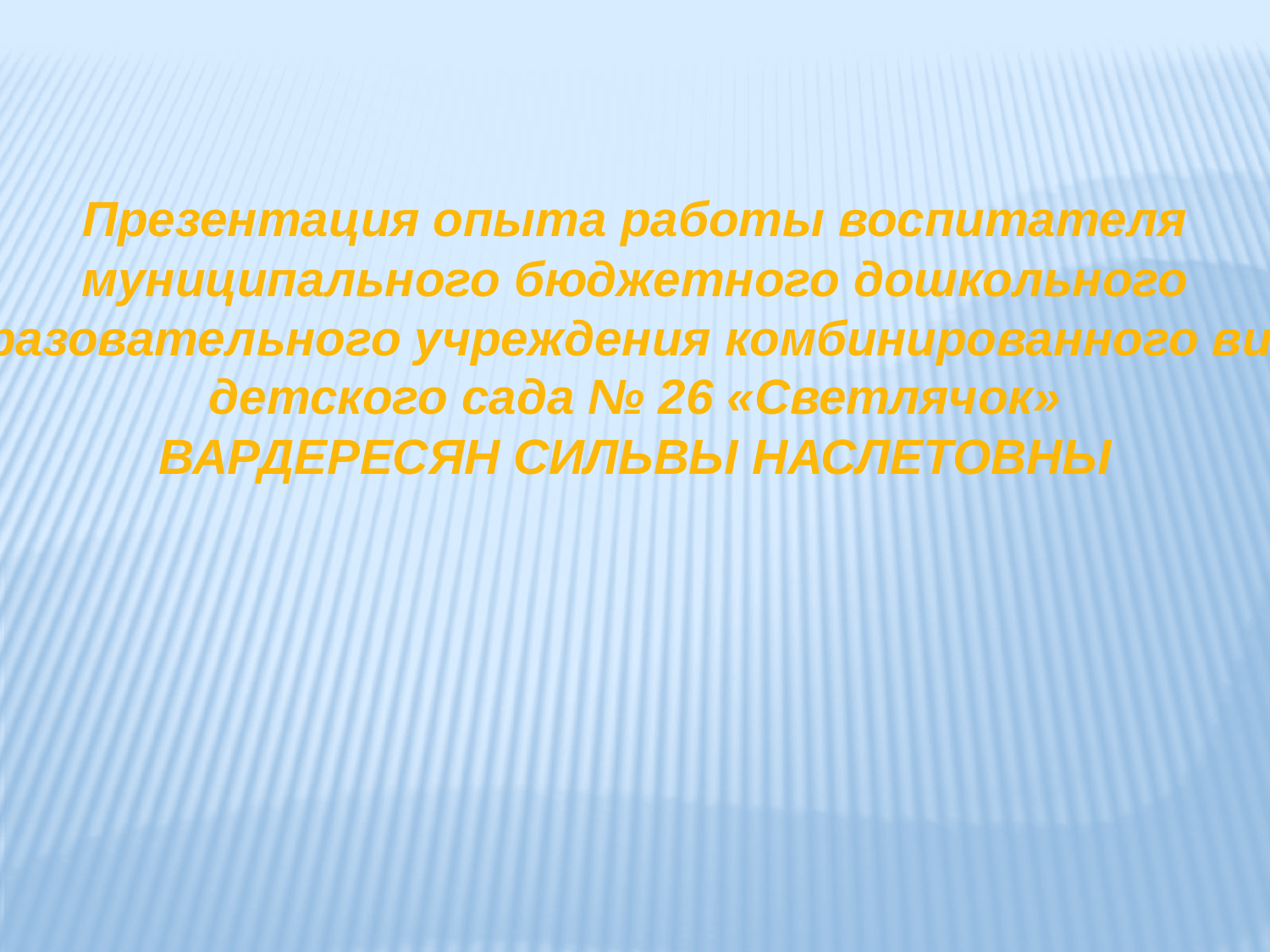

Презентация опыта работы воспитателя
муниципального бюджетного дошкольного
 образовательного учреждения комбинированного вида
детского сада № 26 «Светлячок»
ВАРДЕРЕСЯН СИЛЬВЫ НАСЛЕТОВНЫ